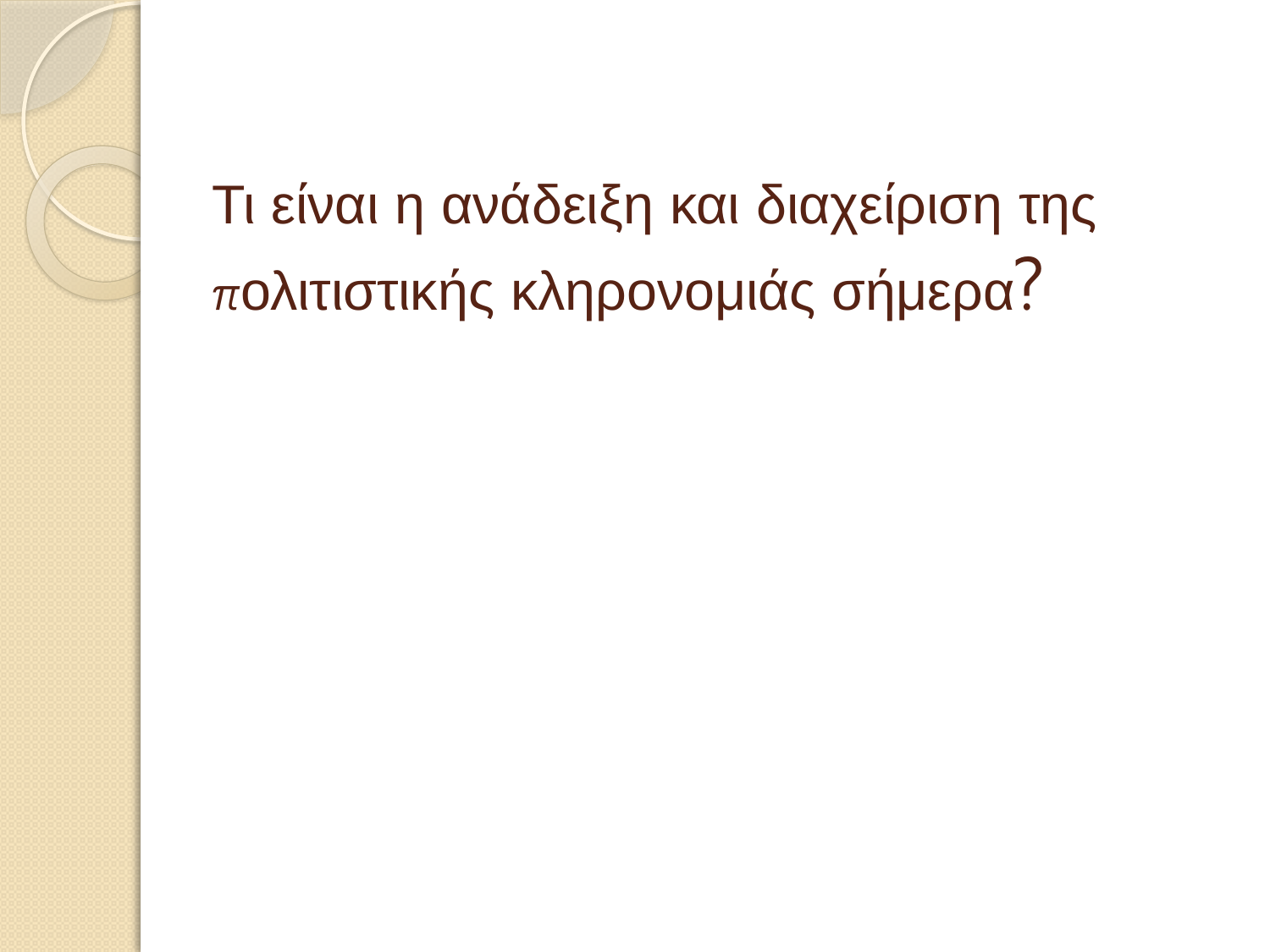

# Τι είναι η ανάδειξη και διαχείριση της πολιτιστικής κληρονομιάς σήμερα?